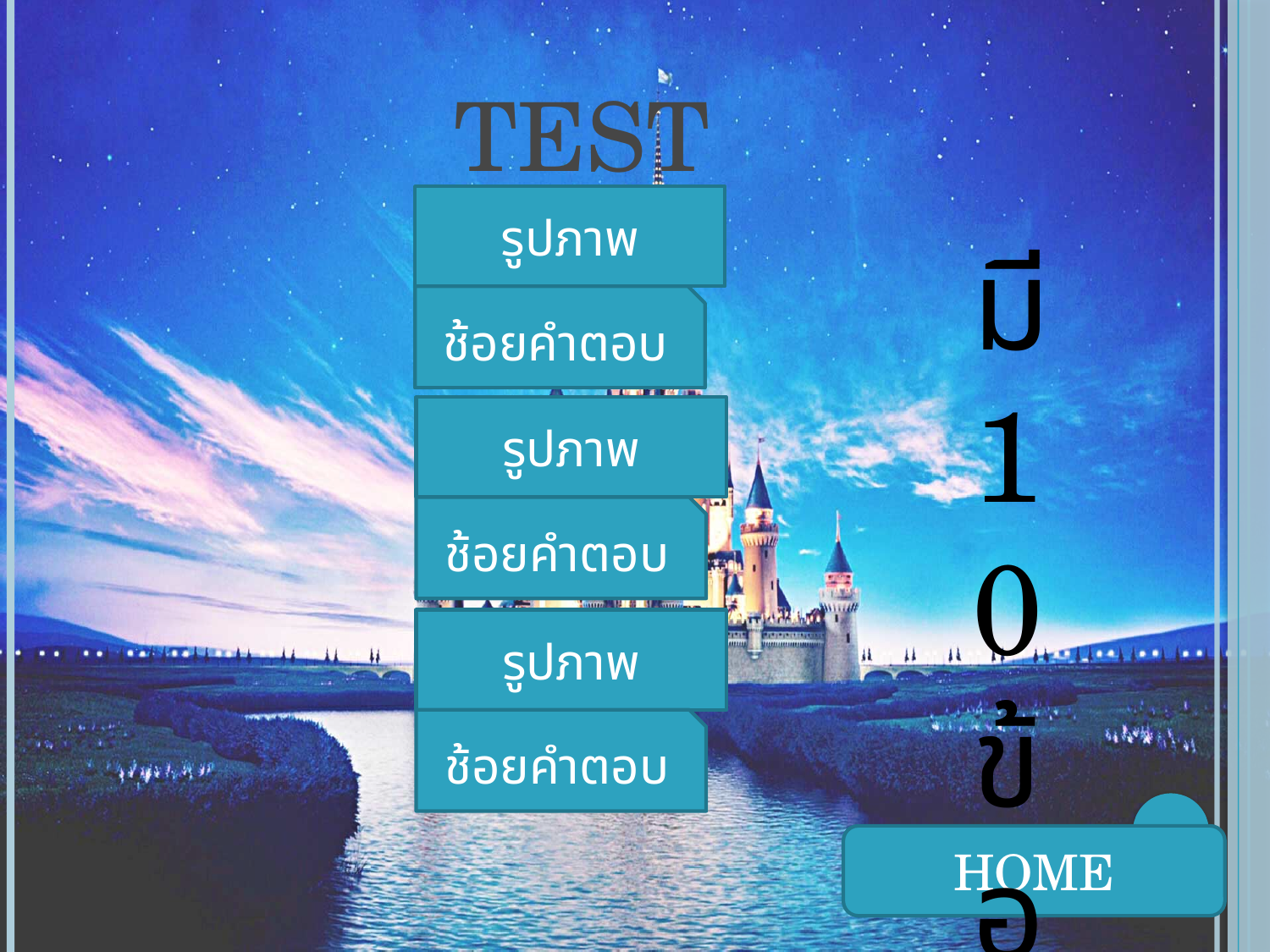

# Test
รูปภาพ
มี 10 ข้อ
ช้อยคำตอบ
รูปภาพ
ช้อยคำตอบ
รูปภาพ
ช้อยคำตอบ
HOME